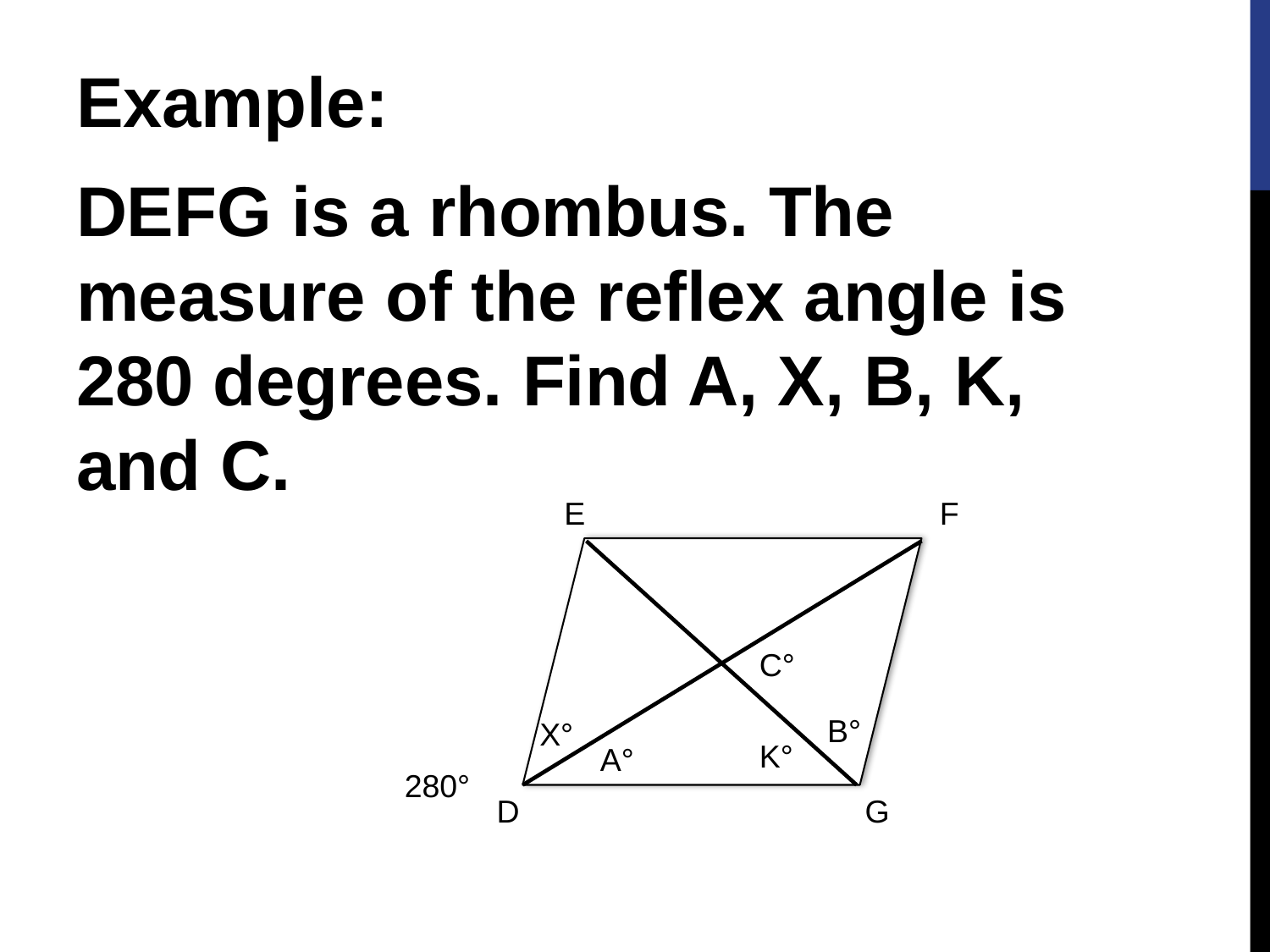

Example:
DEFG is a rhombus. The measure of the reflex angle is 280 degrees. Find A, X, B, K, and C.
E                                        F

C°
B°
X°
K°
A°
280°
D                                       G